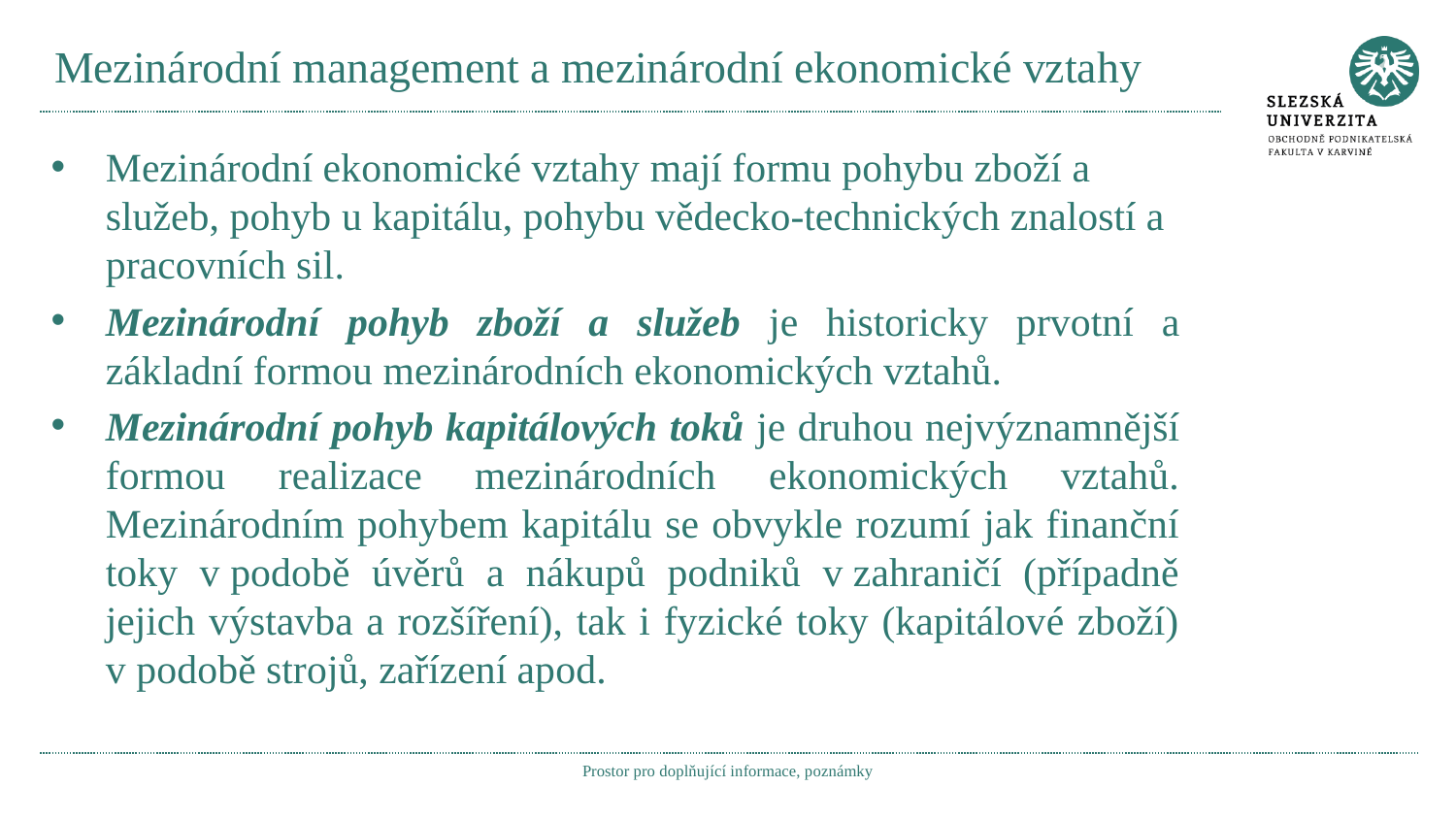

# Mezinárodní management a mezinárodní ekonomické vztahy
Mezinárodní ekonomické vztahy mají formu pohybu zboží a služeb, pohyb u kapitálu, pohybu vědecko-technických znalostí a pracovních sil.
Mezinárodní pohyb zboží a služeb je historicky prvotní a základní formou mezinárodních ekonomických vztahů.
Mezinárodní pohyb kapitálových toků je druhou nejvýznamnější formou realizace mezinárodních ekonomických vztahů. Mezinárodním pohybem kapitálu se obvykle rozumí jak finanční toky v podobě úvěrů a nákupů podniků v zahraničí (případně jejich výstavba a rozšíření), tak i fyzické toky (kapitálové zboží) v podobě strojů, zařízení apod.

Prostor pro doplňující informace, poznámky